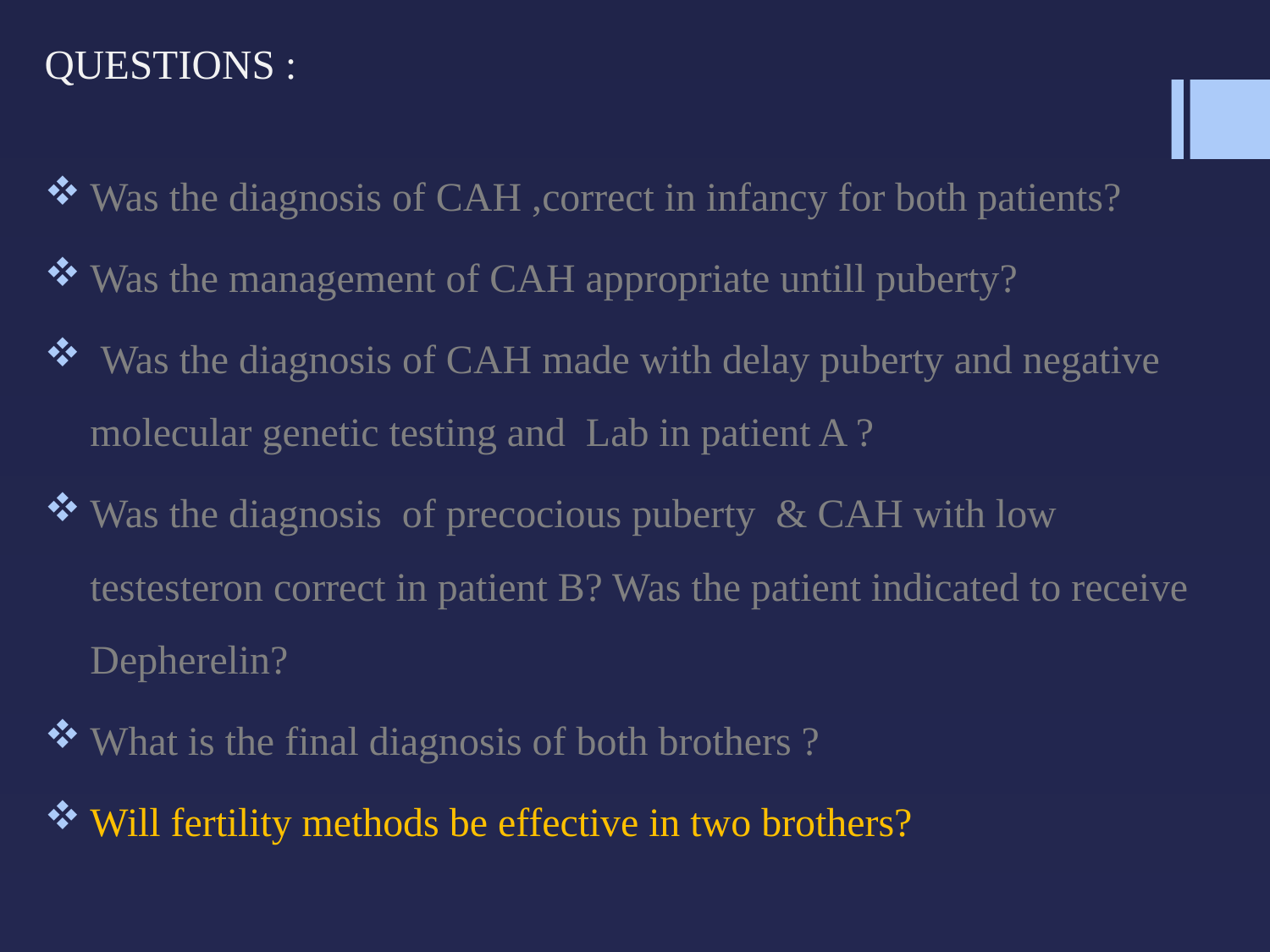

QUESTIONS :

Was the diagnosis of CAH ,correct in infancy for both patients?
Was the management of CAH appropriate untill puberty?
 Was the diagnosis of CAH made with delay puberty and negative molecular genetic testing and  Lab in patient A ?
Was the diagnosis  of precocious puberty  & CAH with low testesteron correct in patient B? Was the patient indicated to receive Depherelin?
What is the final diagnosis of both brothers ?
Will fertility methods be effective in two brothers?

#